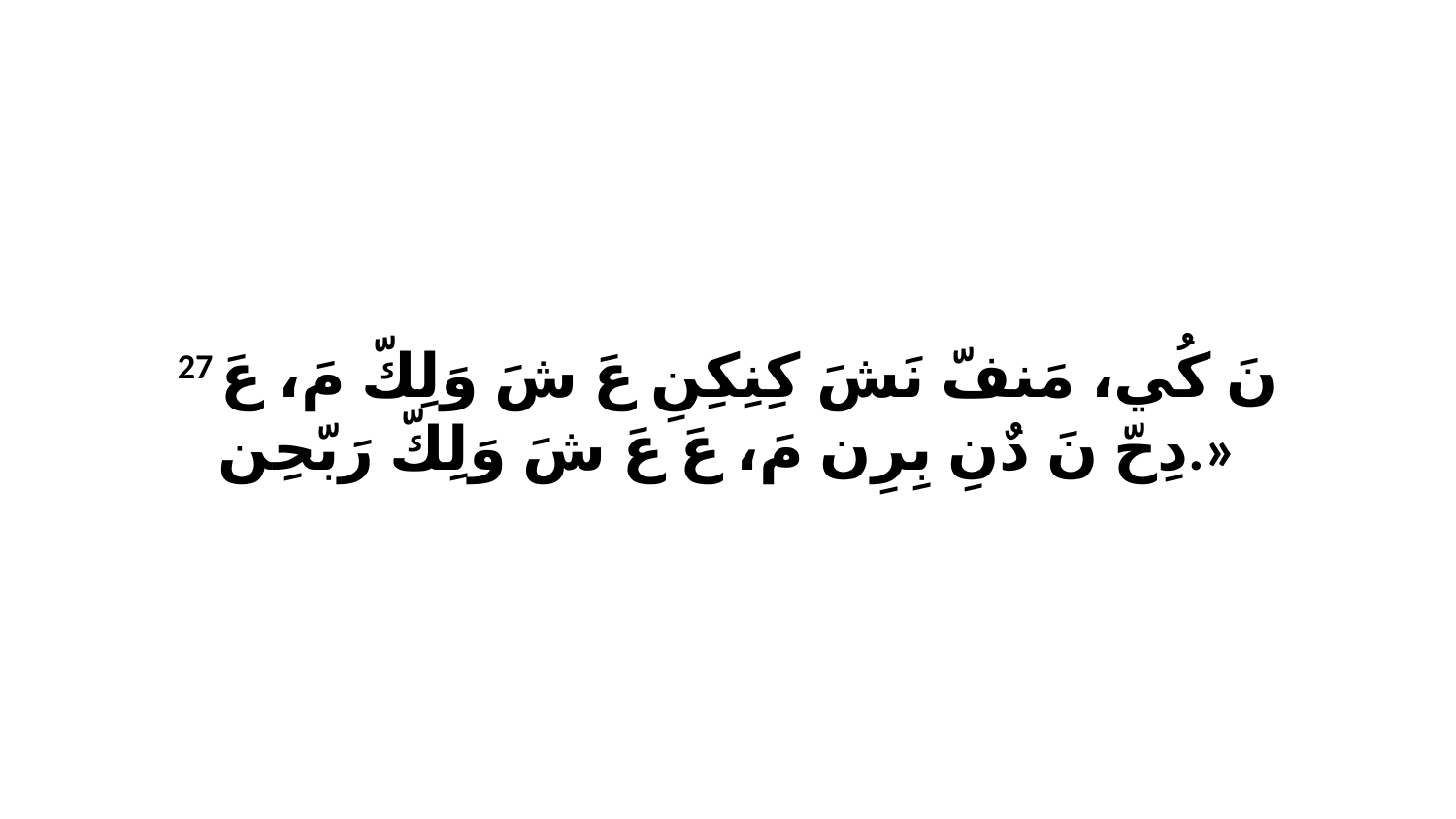

27 نَ كُي، مَنفّ نَشَ كِنِكِنِ عَ شَ وَلِكّ مَ، عَ دِحّ نَ دٌنِ بِرِن مَ، عَ عَ شَ وَلِكّ رَبّحِن.»